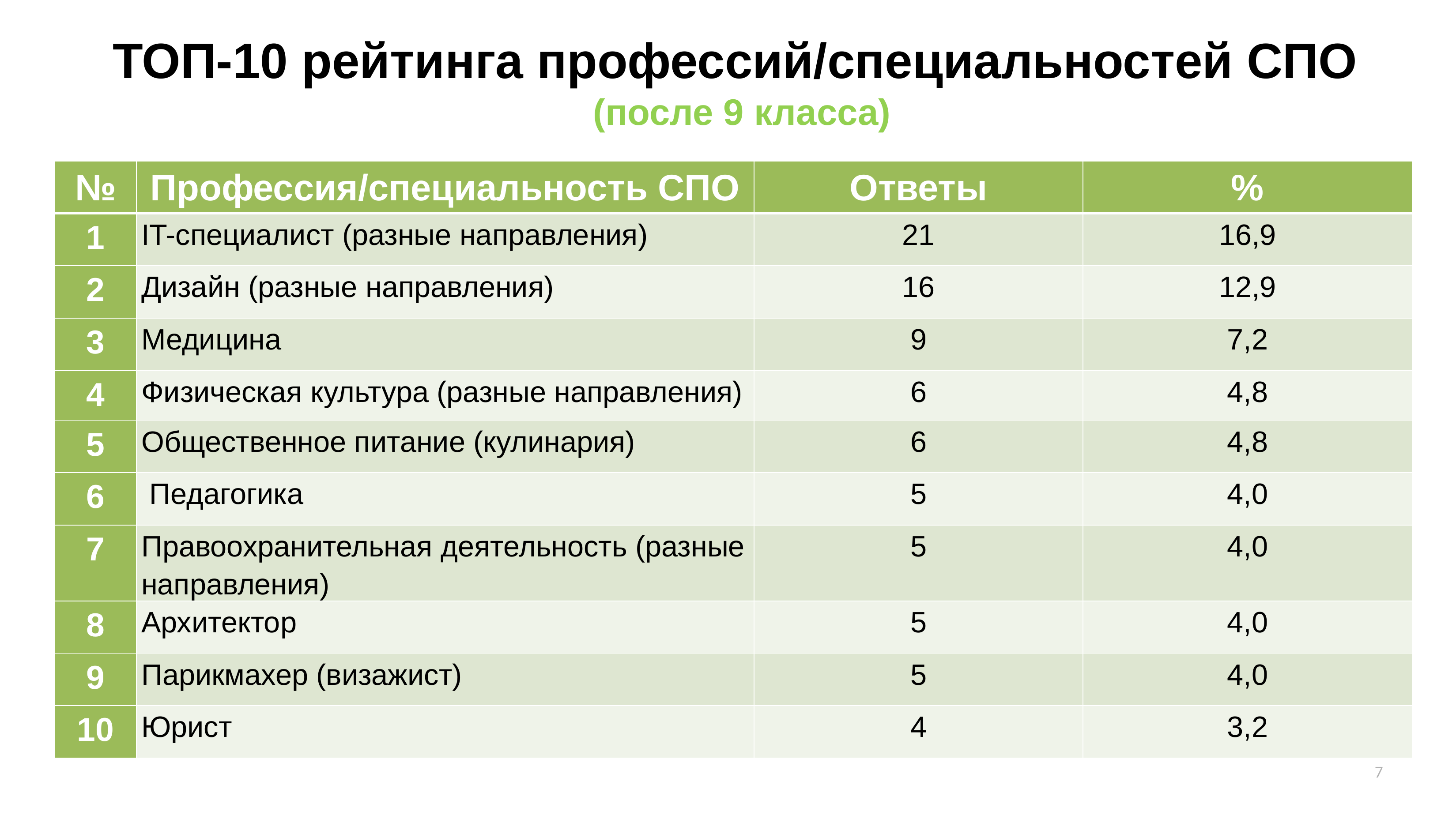

# ТОП-10 рейтинга профессий/специальностей СПО (после 9 класса)
| № | Профессия/специальность СПО | Ответы | % |
| --- | --- | --- | --- |
| 1 | IT-специалист (разные направления) | 21 | 16,9 |
| 2 | Дизайн (разные направления) | 16 | 12,9 |
| 3 | Медицина | 9 | 7,2 |
| 4 | Физическая культура (разные направления) | 6 | 4,8 |
| 5 | Общественное питание (кулинария) | 6 | 4,8 |
| 6 | Педагогика | 5 | 4,0 |
| 7 | Правоохранительная деятельность (разные направления) | 5 | 4,0 |
| 8 | Архитектор | 5 | 4,0 |
| 9 | Парикмахер (визажист) | 5 | 4,0 |
| 10 | Юрист | 4 | 3,2 |
7